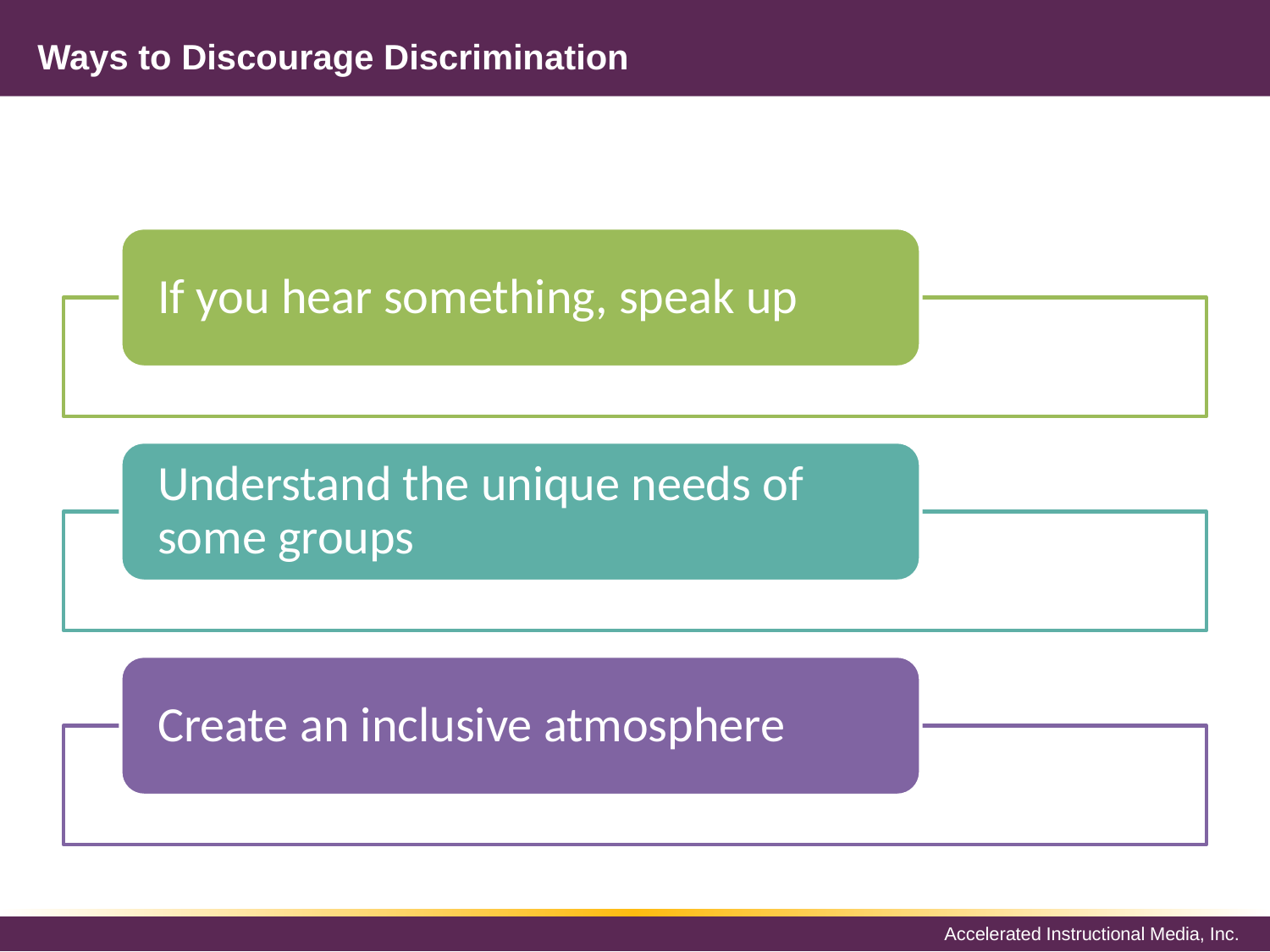

# Ways to Discourage Discrimination

If you hear something, speak up

Understand the unique needs of some groups

Create an inclusive atmosphere